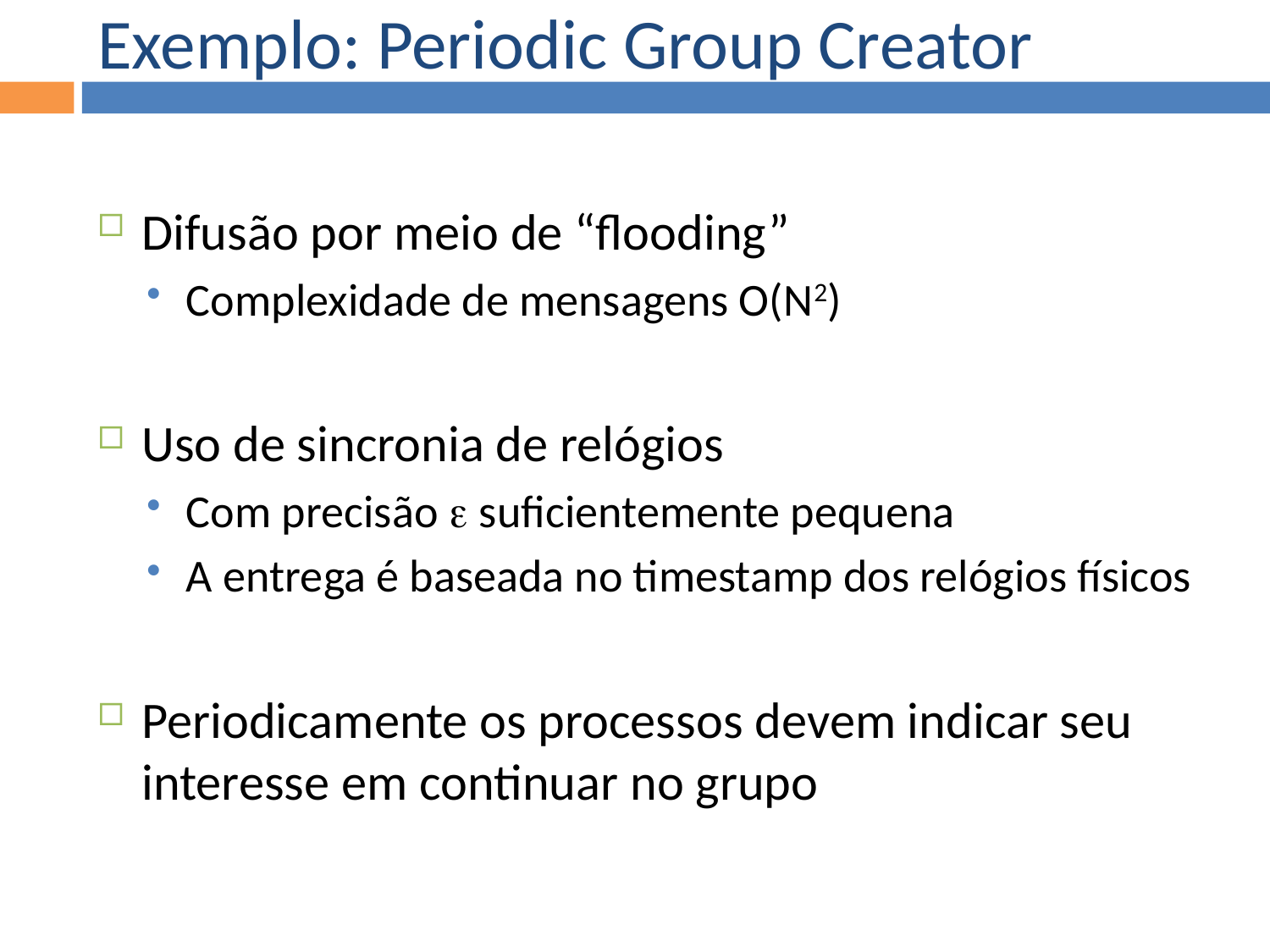

Exemplo: Periodic Group Creator

Difusão por meio de “flooding”
Complexidade de mensagens O(N2)

Uso de sincronia de relógios
Com precisão ε suficientemente pequena
A entrega é baseada no timestamp dos relógios físicos

Periodicamente os processos devem indicar seu interesse em continuar no grupo